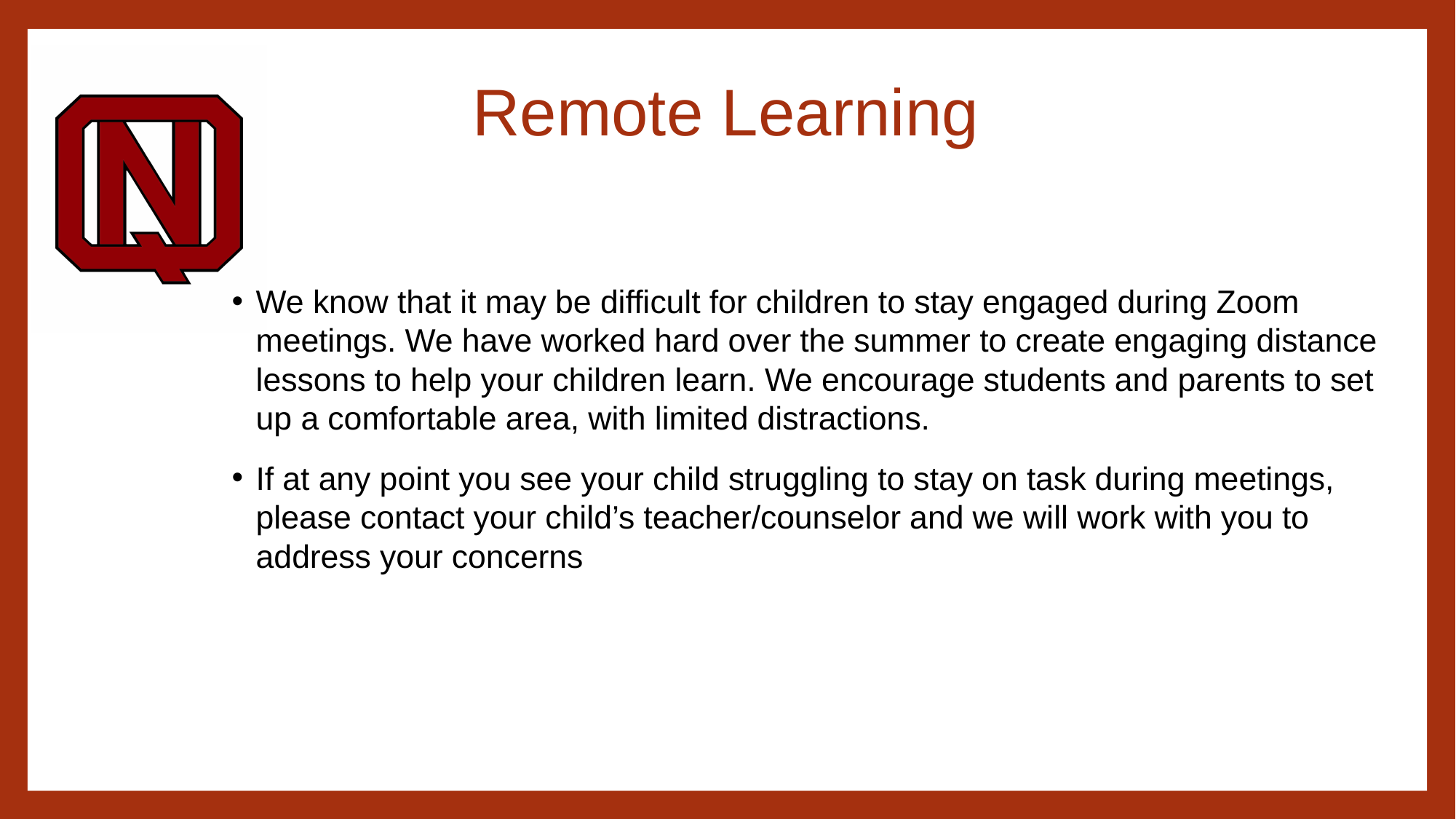

# Remote Learning
We know that it may be difficult for children to stay engaged during Zoom meetings. We have worked hard over the summer to create engaging distance lessons to help your children learn. We encourage students and parents to set up a comfortable area, with limited distractions.
If at any point you see your child struggling to stay on task during meetings, please contact your child’s teacher/counselor and we will work with you to address your concerns

.